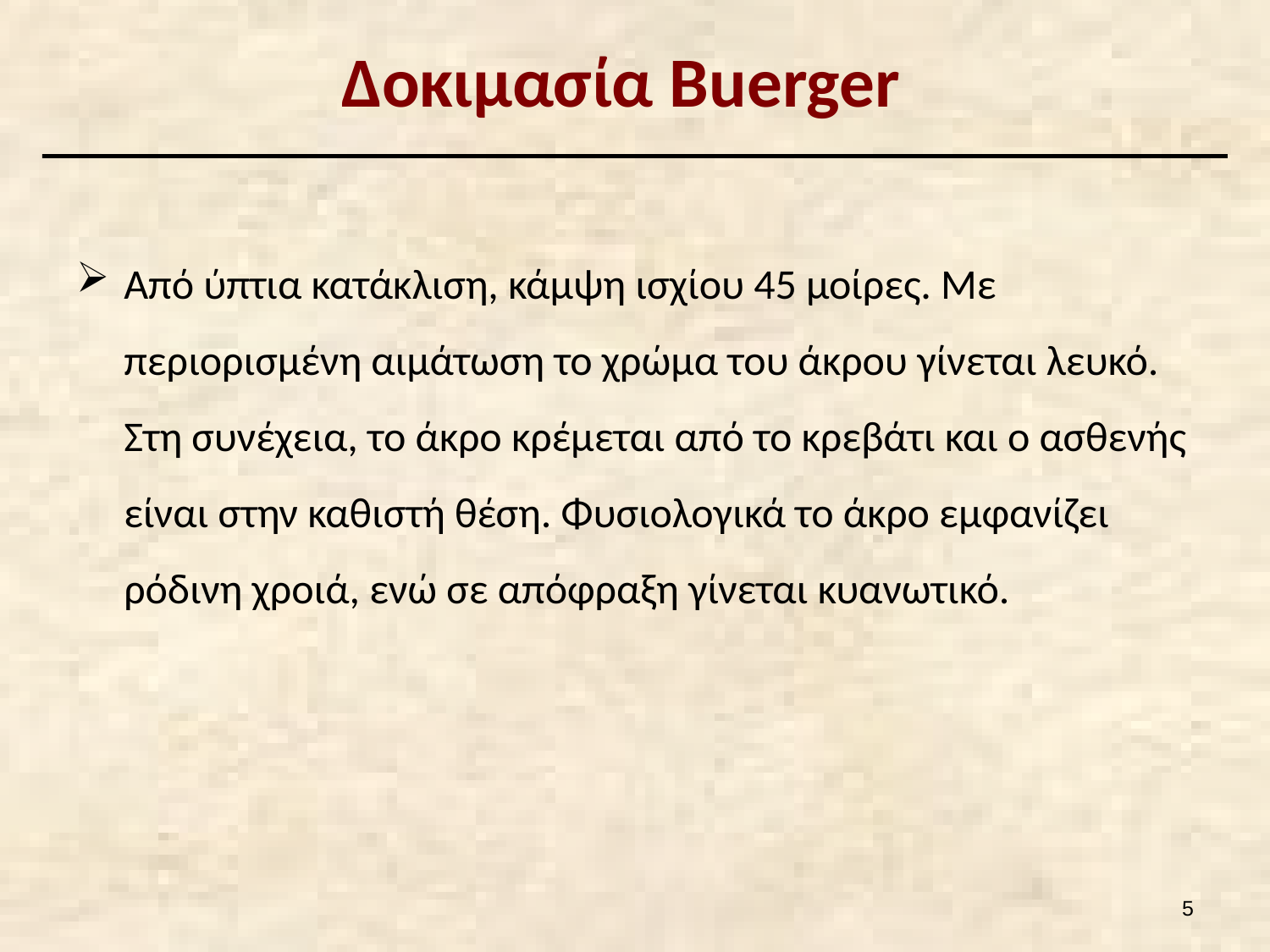

# Δοκιμασία Buerger

Από ύπτια κατάκλιση, κάμψη ισχίου 45 μοίρες. Με περιορισμένη αιμάτωση το χρώμα του άκρου γίνεται λευκό. Στη συνέχεια, το άκρο κρέμεται από το κρεβάτι και ο ασθενής είναι στην καθιστή θέση. Φυσιολογικά το άκρο εμφανίζει ρόδινη χροιά, ενώ σε απόφραξη γίνεται κυανωτικό.

5